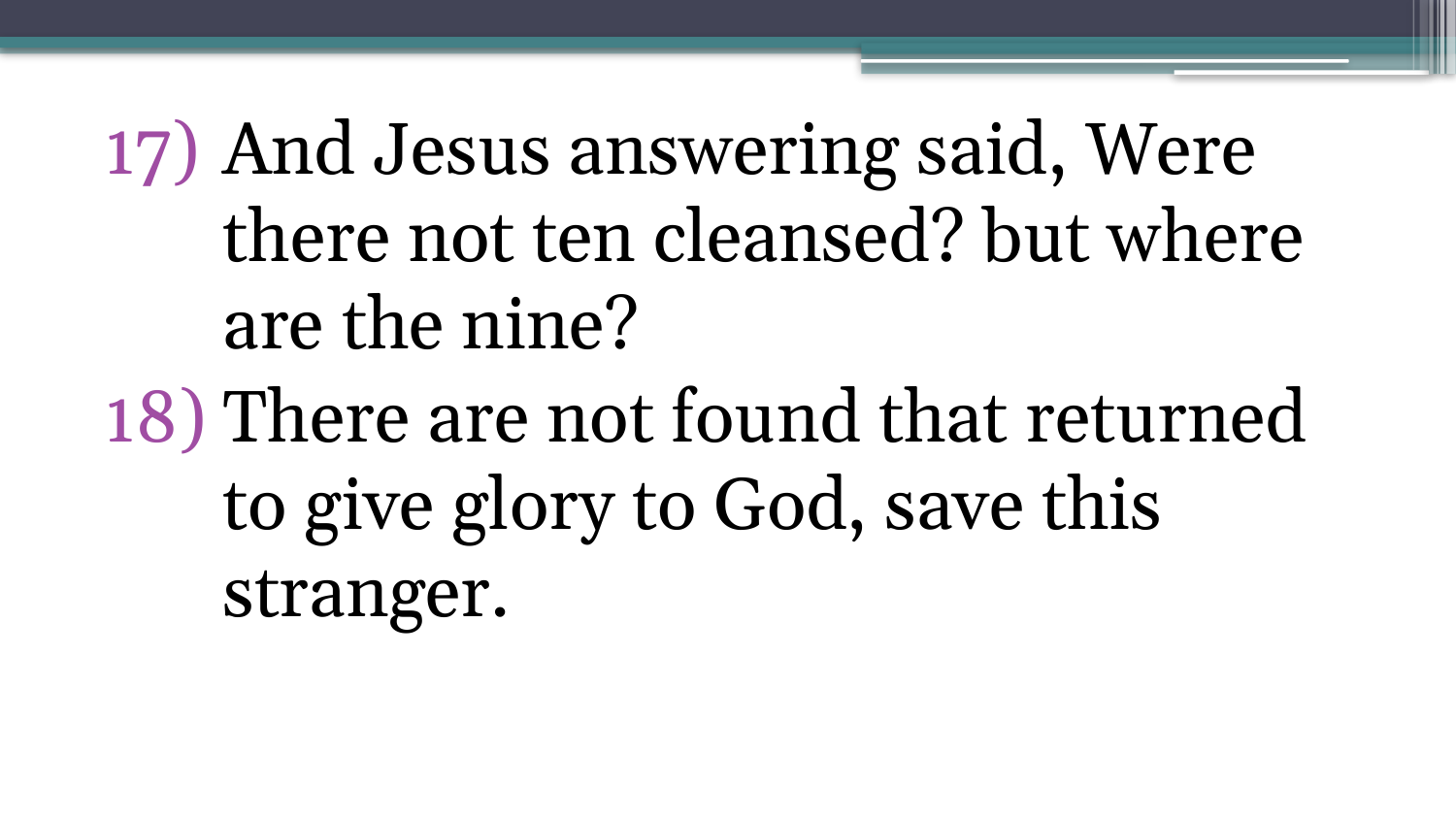

And Jesus answering said, Were there not ten cleansed? but where are the nine?
There are not found that returned to give glory to God, save this stranger.